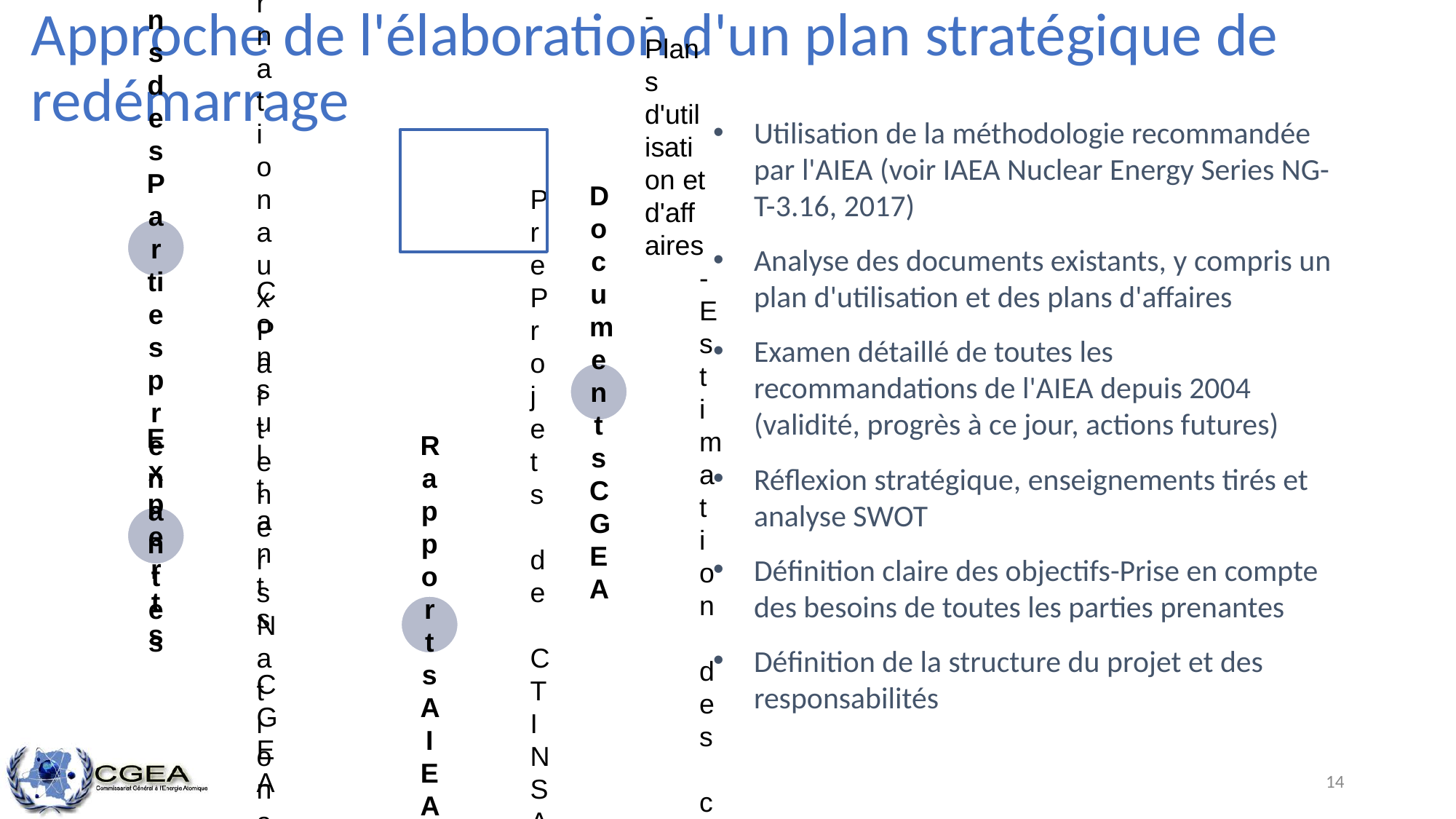

Approche de l'élaboration d'un plan stratégique de redémarrage
Utilisation de la méthodologie recommandée par l'AIEA (voir IAEA Nuclear Energy Series NG-T-3.16, 2017)
Analyse des documents existants, y compris un plan d'utilisation et des plans d'affaires
Examen détaillé de toutes les recommandations de l'AIEA depuis 2004 (validité, progrès à ce jour, actions futures)
Réflexion stratégique, enseignements tirés et analyse SWOT
Définition claire des objectifs-Prise en compte des besoins de toutes les parties prenantes
Définition de la structure du projet et des responsabilités

Besoins des Parties prenantes
Internes
Internationaux
Parteners
Nationaux
Documents CGEA
-Plans d'action
-Plans d'utilisation et d'affaires
-Estimation des coûts
Experts
Consultants
CGEA
Rapports AIEA
Pre
Projets de CT
INSARR
IPPAS
14